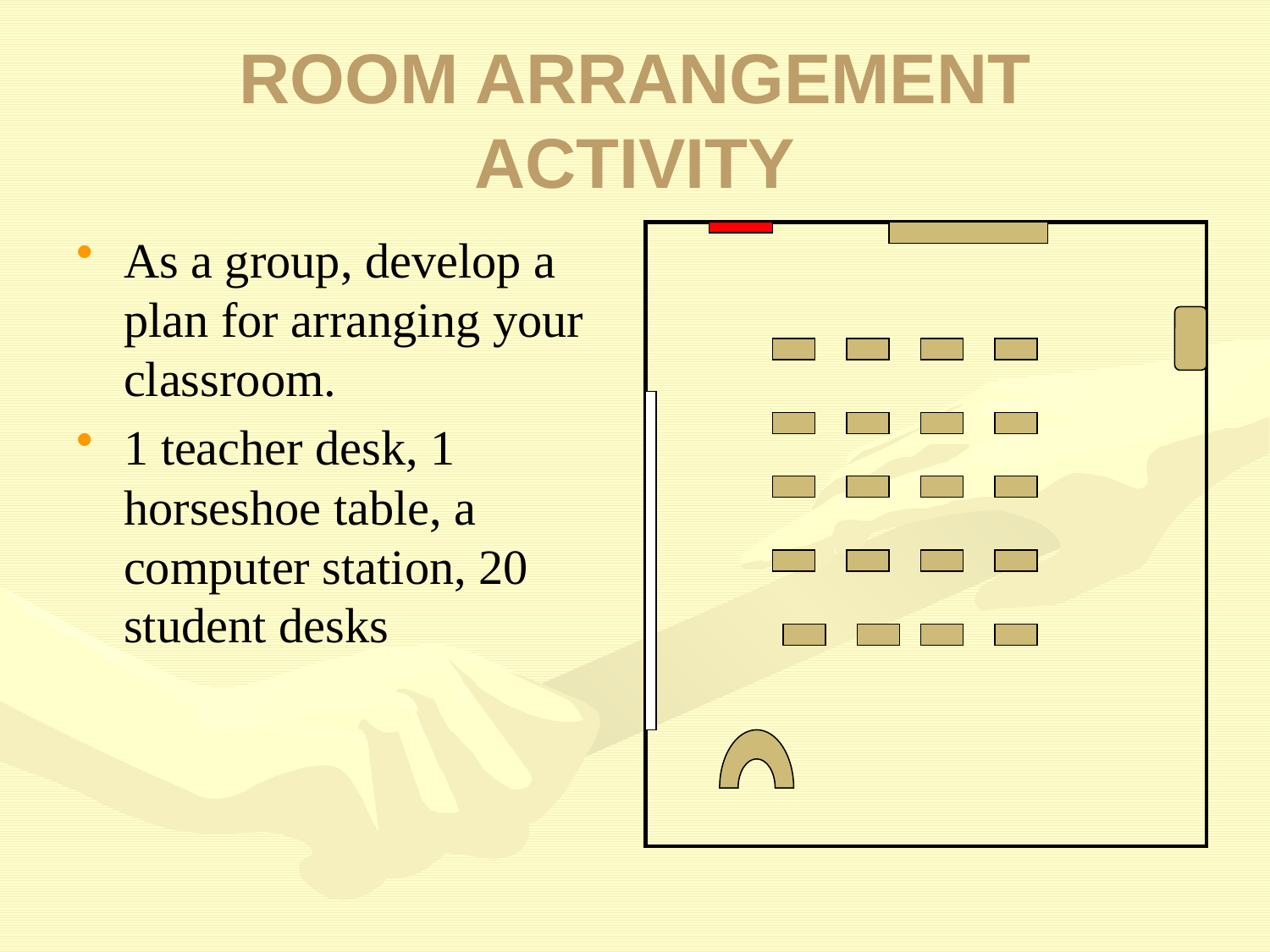

# ROOM ARRANGEMENT ACTIVITY
As a group, develop a plan for arranging your classroom.
1 teacher desk, 1 horseshoe table, a computer station, 20 student desks

|  |
| --- |